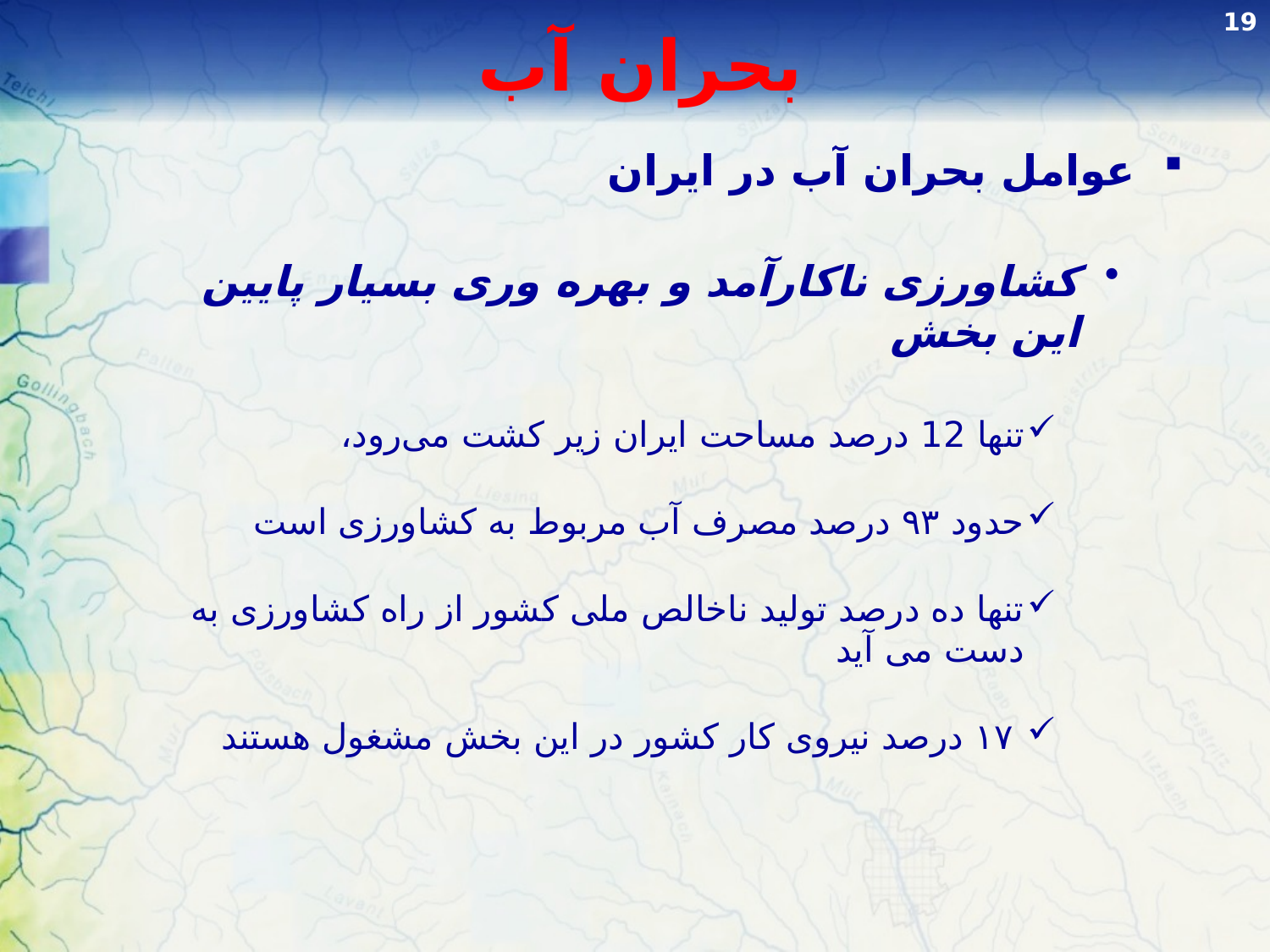

19
# بحران آب
عوامل بحران آب در ایران

کشاورزی ناکارآمد و بهره وری بسیار پایین این بخش

تنها 12 درصد مساحت ایران زیر کشت می‌رود،

حدود ۹۳ درصد مصرف آب مربوط به کشاورزی است

تنها ده درصد تولید ناخالص ملی کشور از راه کشاورزی به دست می آید

 ۱۷ درصد نیروی کار کشور در این بخش مشغول هستند